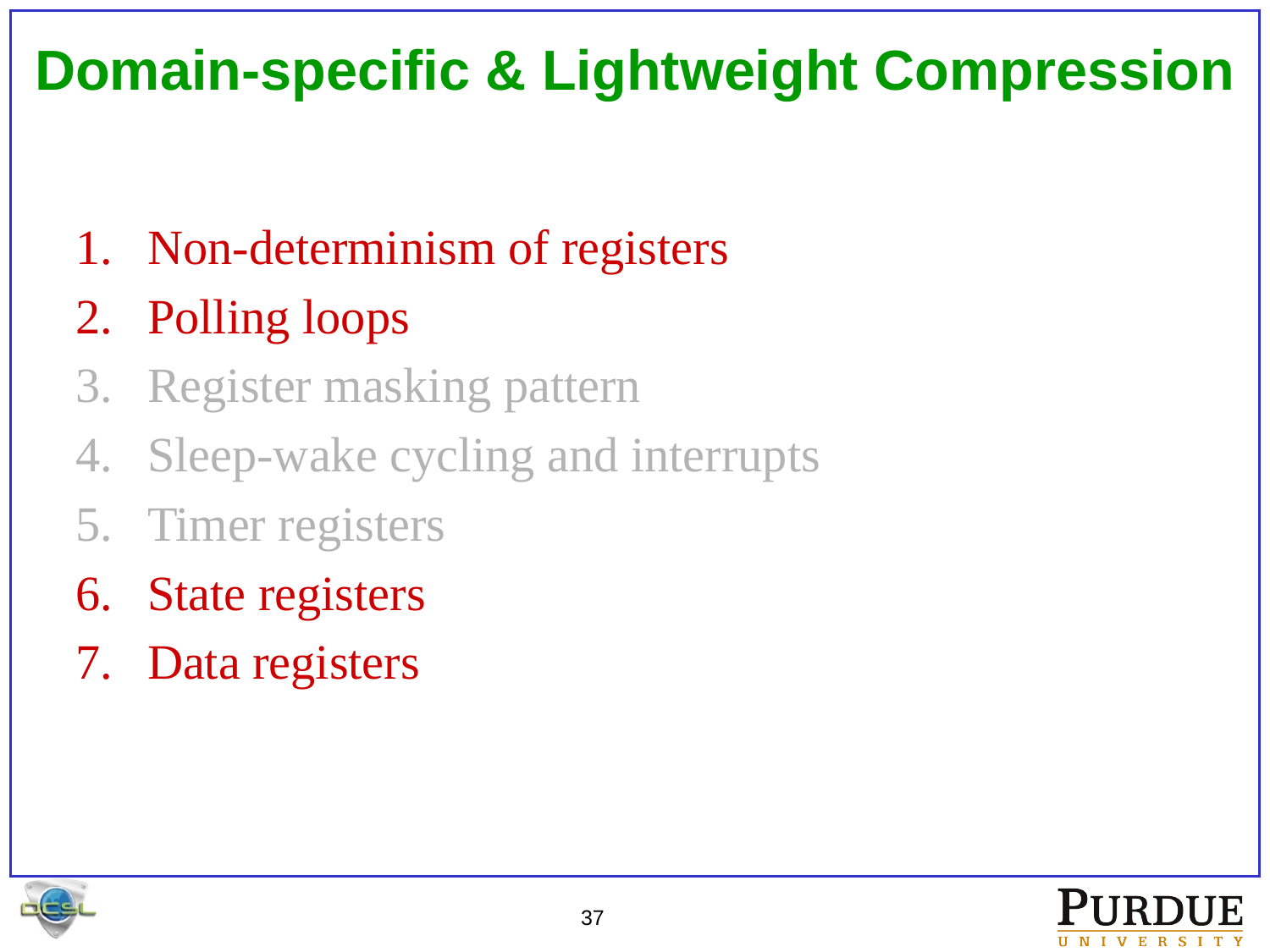

# Domain-specific & Lightweight Compression
Non-determinism of registers
Polling loops
Register masking pattern
Sleep-wake cycling and interrupts
Timer registers
State registers
Data registers